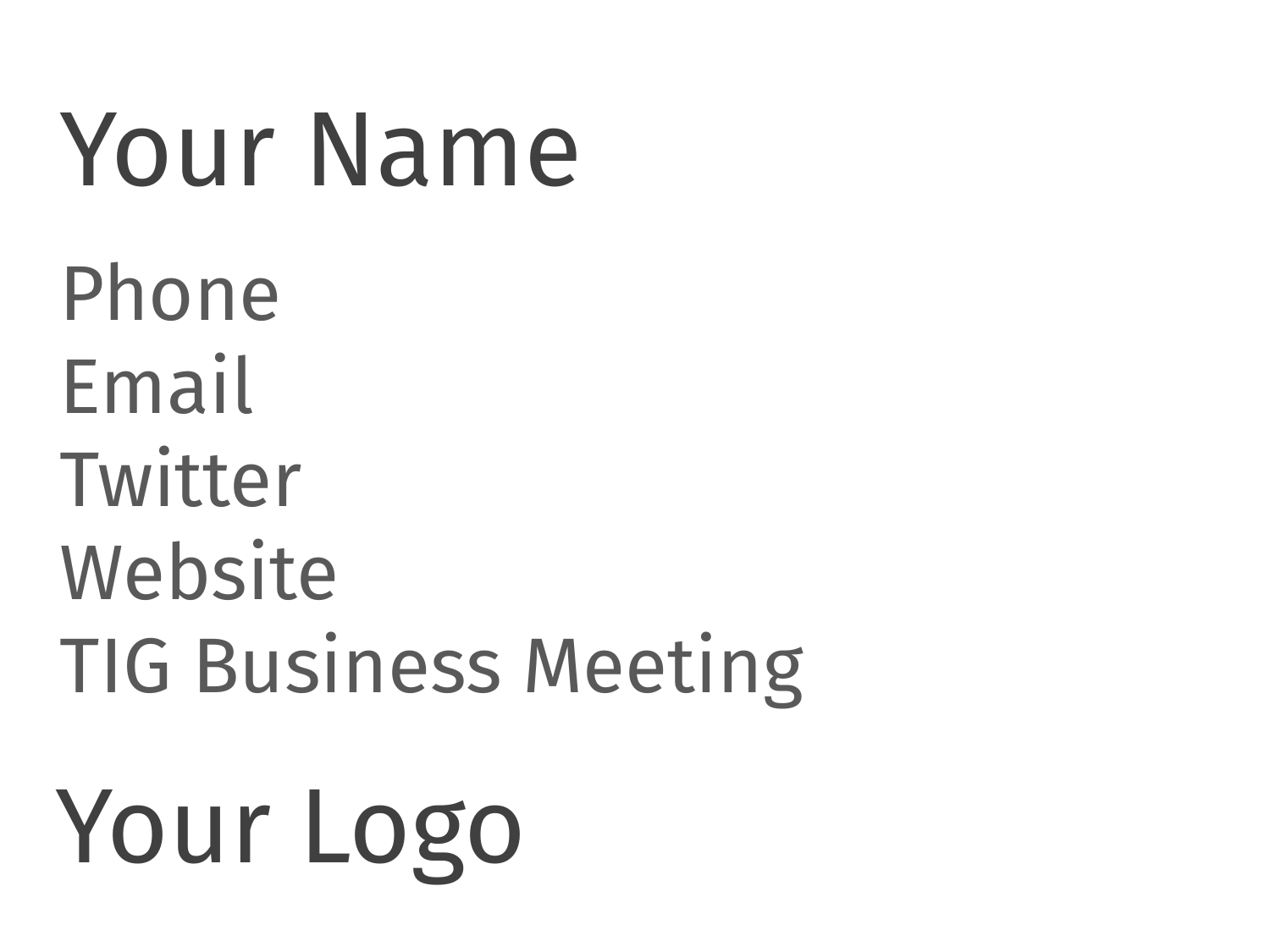

Your Name
Phone
Email
Twitter
Website
TIG Business Meeting
Your Logo